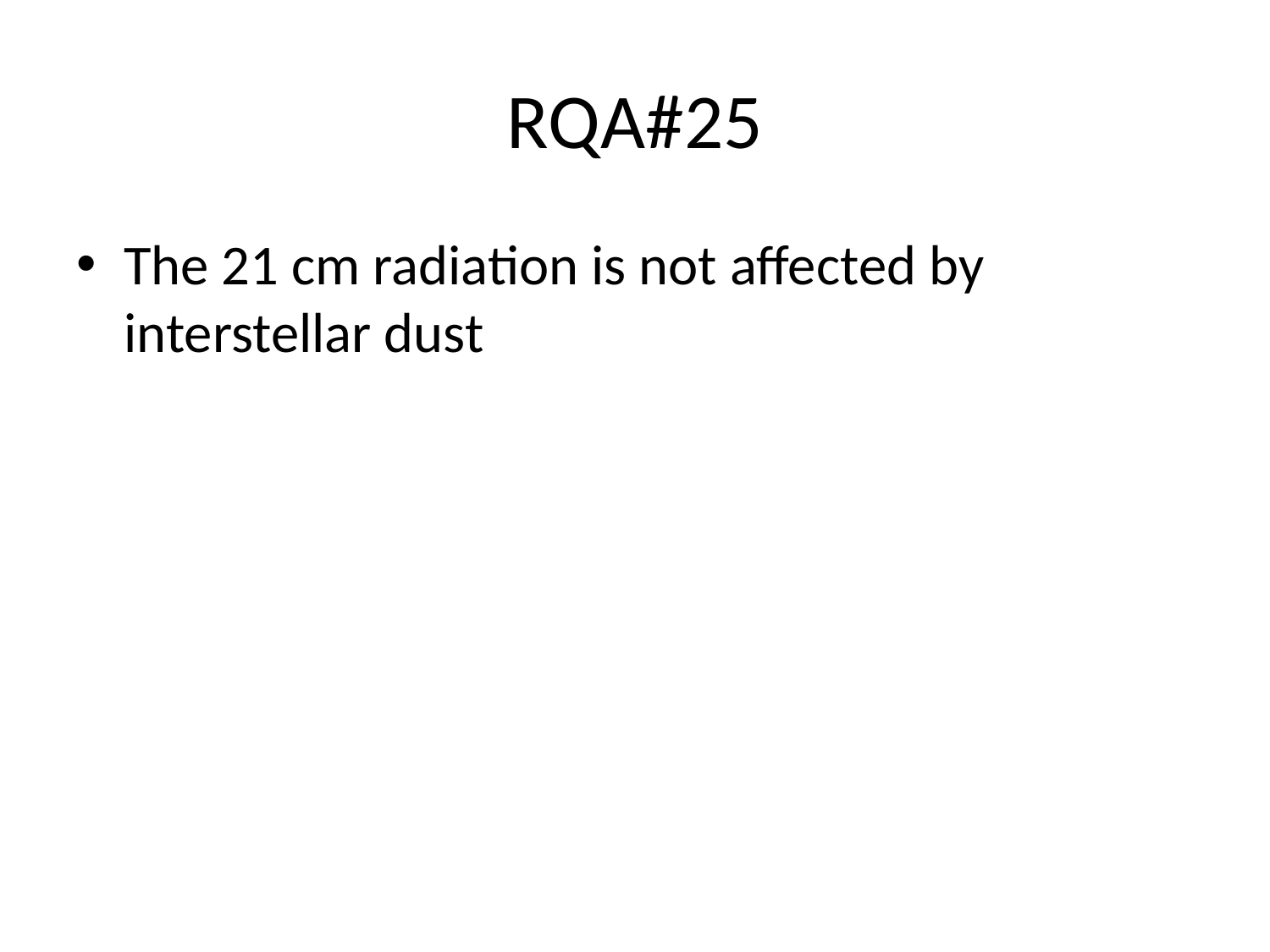

# RQA#25
The 21 cm radiation is not affected by interstellar dust